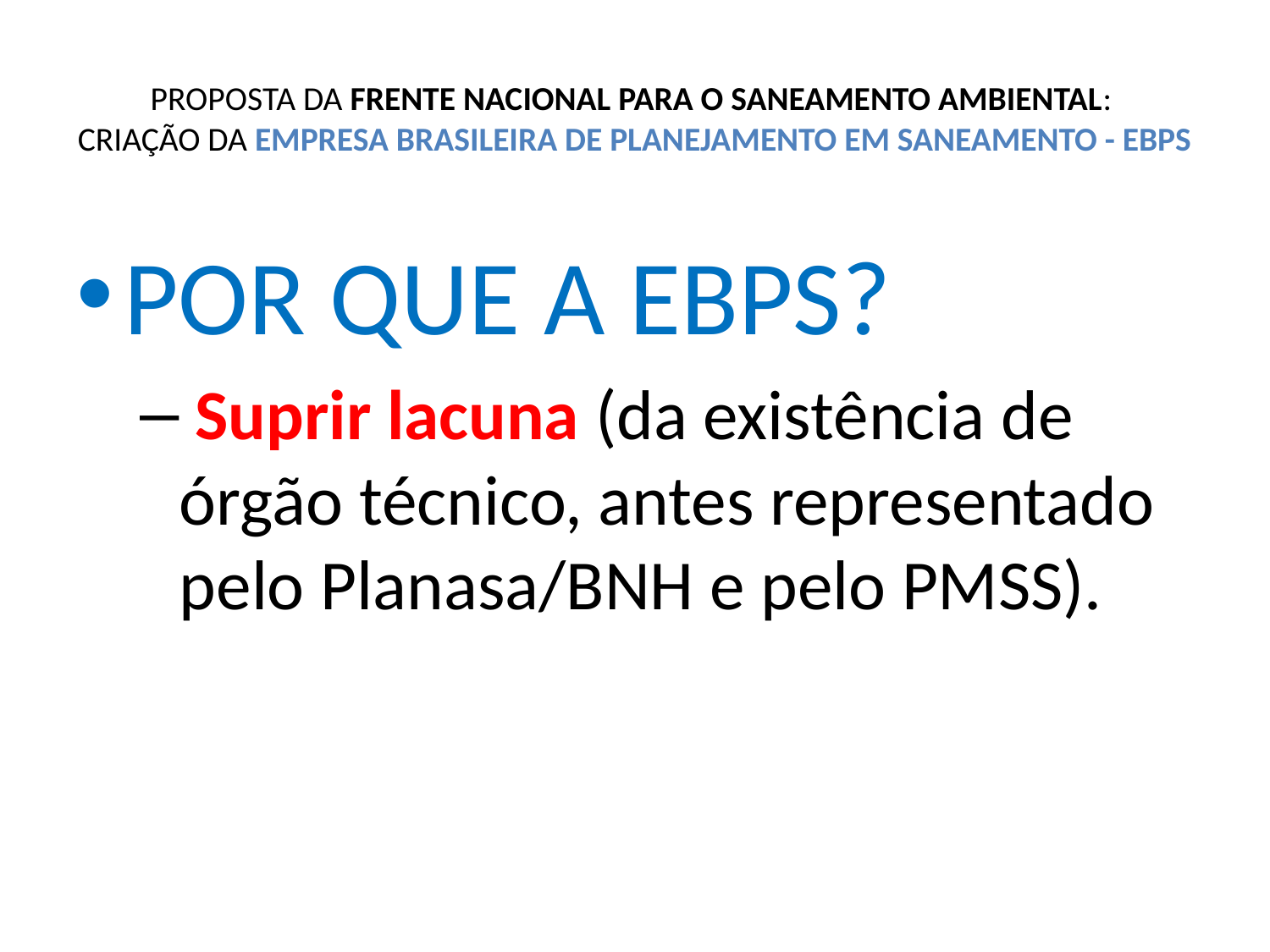

# PROPOSTA DA FRENTE NACIONAL PARA O SANEAMENTO AMBIENTAL: CRIAÇÃO DA EMPRESA BRASILEIRA DE PLANEJAMENTO EM SANEAMENTO - EBPS
POR QUE A EBPS?
 Suprir lacuna (da existência de órgão técnico, antes representado pelo Planasa/BNH e pelo PMSS).